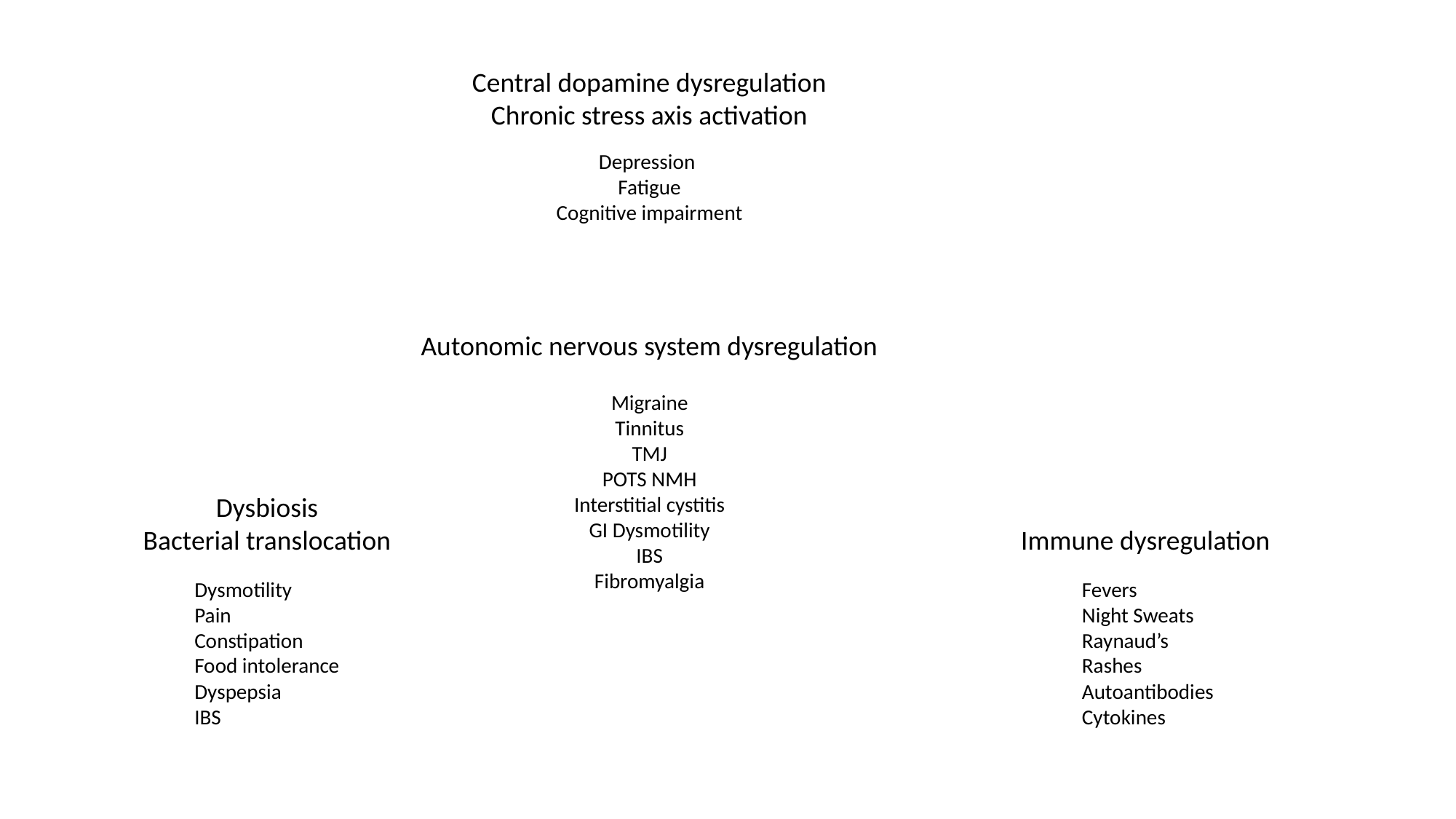

Central dopamine dysregulation
Chronic stress axis activation
Depression
Fatigue
Cognitive impairment
Autonomic nervous system dysregulation
Migraine
Tinnitus
TMJ
POTS NMH
Interstitial cystitis
GI Dysmotility
IBS
Fibromyalgia
Dysbiosis
Bacterial translocation
Immune dysregulation
Dysmotility
Pain
Constipation
Food intolerance
Dyspepsia
IBS
Fevers
Night Sweats
Raynaud’s
Rashes
Autoantibodies
Cytokines